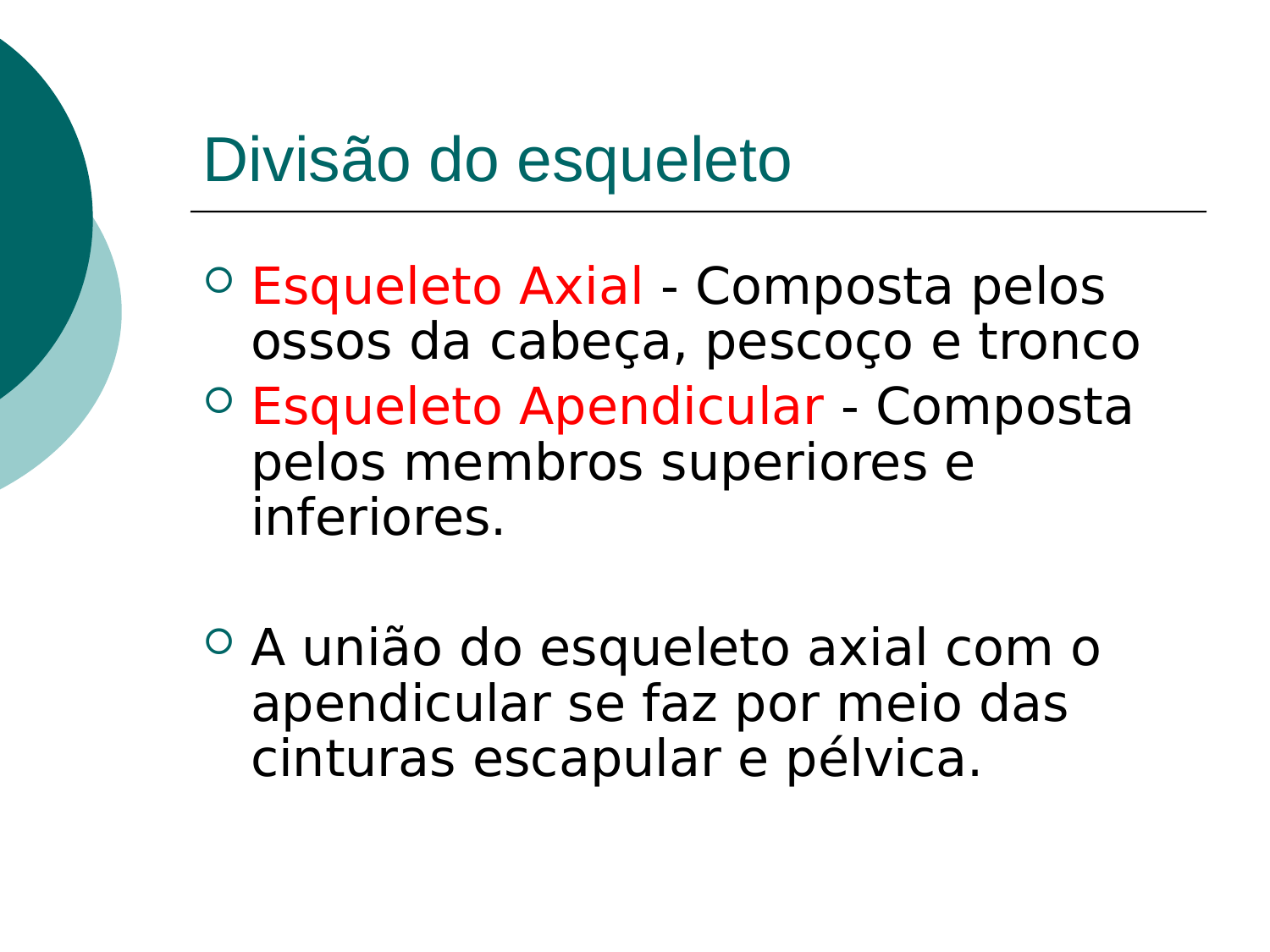

# Divisão do esqueleto
Esqueleto Axial - Composta pelos ossos da cabeça, pescoço e tronco
Esqueleto Apendicular - Composta pelos membros superiores e inferiores.

A união do esqueleto axial com o apendicular se faz por meio das cinturas escapular e pélvica.